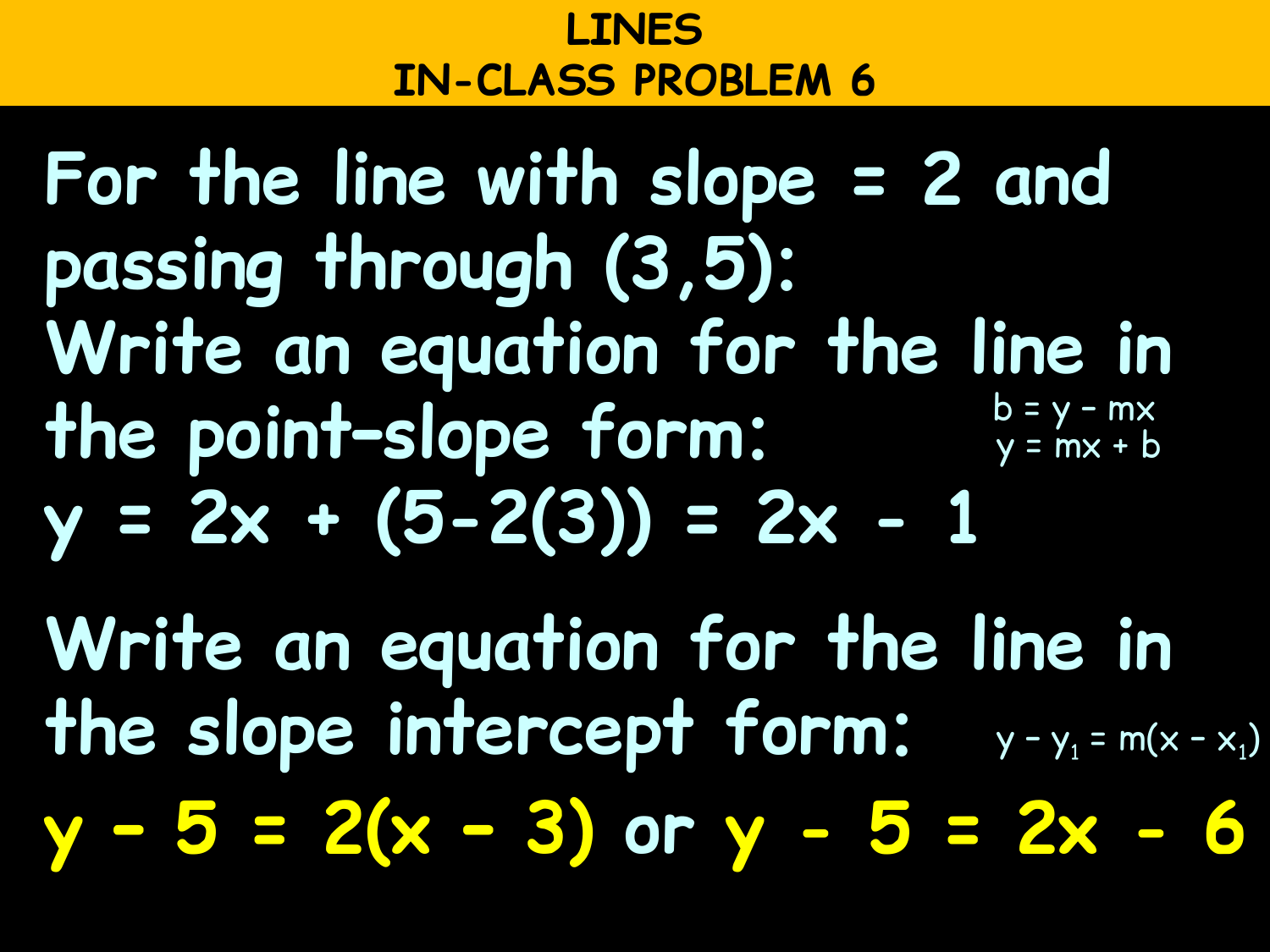

LINES
IN-CLASS PROBLEM 6
For the line with slope = 2 and passing through (3,5):
Write an equation for the line in the point–slope form:
y = 2x + (5-2(3)) = 2x - 1

Write an equation for the line in the slope intercept form:
y – 5 = 2(x – 3) or y - 5 = 2x - 6
b = y – mx
y = mx + b
y – y1 = m(x – x1)